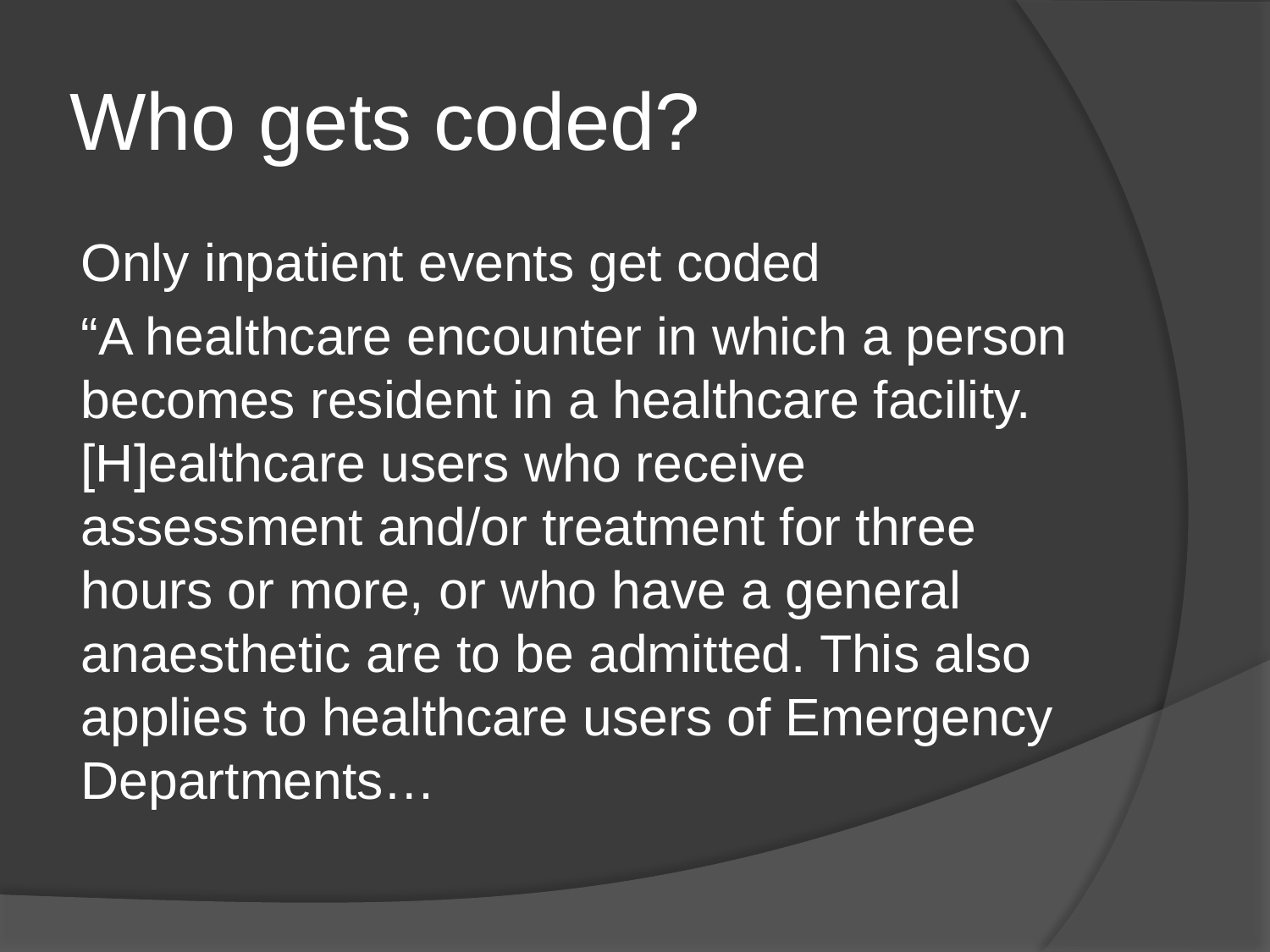

# Who gets coded?
Only inpatient events get coded
“A healthcare encounter in which a person becomes resident in a healthcare facility. [H]ealthcare users who receive assessment and/or treatment for three hours or more, or who have a general anaesthetic are to be admitted. This also applies to healthcare users of Emergency Departments…